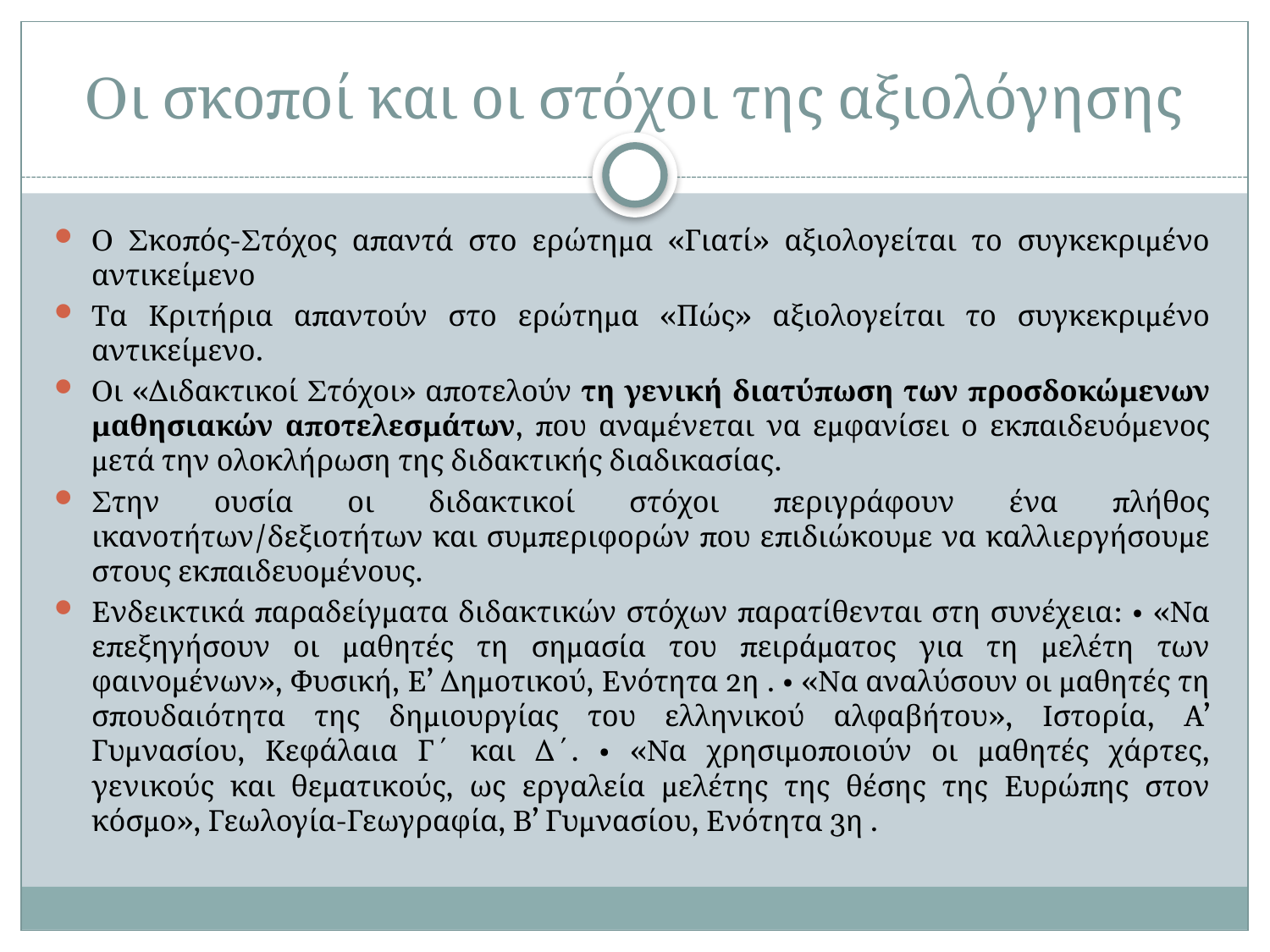

# Οι σκοποί και οι στόχοι της αξιολόγησης
Ο Σκοπός-Στόχος απαντά στο ερώτημα «Γιατί» αξιολογείται το συγκεκριμένο αντικείμενο
Τα Κριτήρια απαντούν στο ερώτημα «Πώς» αξιολογείται το συγκεκριμένο αντικείμενο.
Οι «Διδακτικοί Στόχοι» αποτελούν τη γενική διατύπωση των προσδοκώμενων μαθησιακών αποτελεσμάτων, που αναμένεται να εμφανίσει ο εκπαιδευόμενος μετά την ολοκλήρωση της διδακτικής διαδικασίας.
Στην ουσία οι διδακτικοί στόχοι περιγράφουν ένα πλήθος ικανοτήτων/δεξιοτήτων και συμπεριφορών που επιδιώκουμε να καλλιεργήσουμε στους εκπαιδευομένους.
Ενδεικτικά παραδείγματα διδακτικών στόχων παρατίθενται στη συνέχεια: • «Να επεξηγήσουν οι μαθητές τη σημασία του πειράματος για τη μελέτη των φαινομένων», Φυσική, Ε’ Δημοτικού, Ενότητα 2η . • «Να αναλύσουν οι μαθητές τη σπουδαιότητα της δημιουργίας του ελληνικού αλφαβήτου», Ιστορία, Α’ Γυμνασίου, Κεφάλαια Γ΄ και Δ΄. • «Να χρησιμοποιούν οι μαθητές χάρτες, γενικούς και θεματικούς, ως εργαλεία μελέτης της θέσης της Ευρώπης στον κόσμο», Γεωλογία-Γεωγραφία, Β’ Γυμνασίου, Ενότητα 3η .